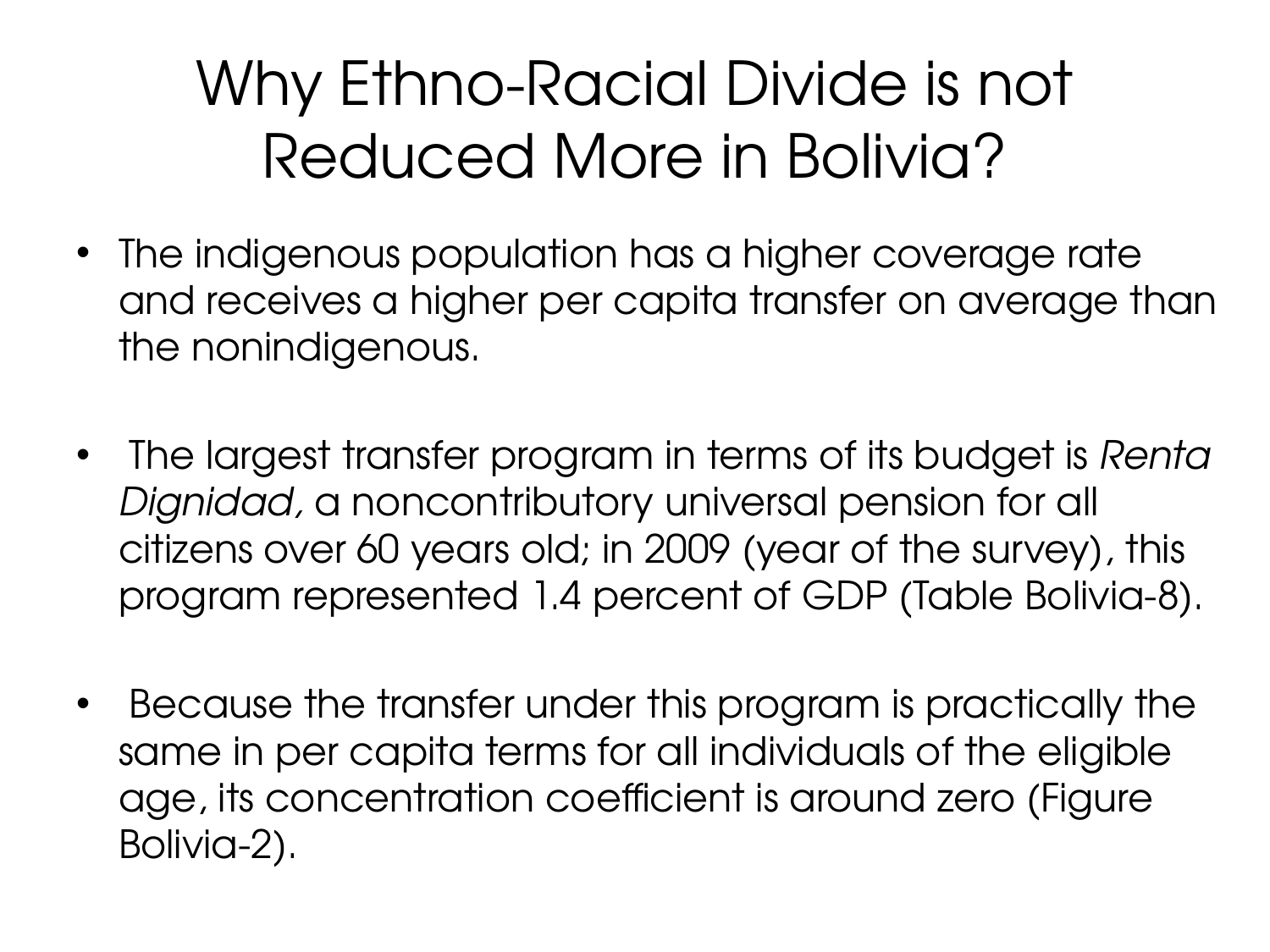

# Why Ethno-Racial Divide is not Reduced More in Bolivia?
The indigenous population has a higher coverage rate and receives a higher per capita transfer on average than the nonindigenous.

 The largest transfer program in terms of its budget is Renta Dignidad, a noncontributory universal pension for all citizens over 60 years old; in 2009 (year of the survey), this program represented 1.4 percent of GDP (Table Bolivia-8).

 Because the transfer under this program is practically the same in per capita terms for all individuals of the eligible age, its concentration coefficient is around zero (Figure Bolivia-2).